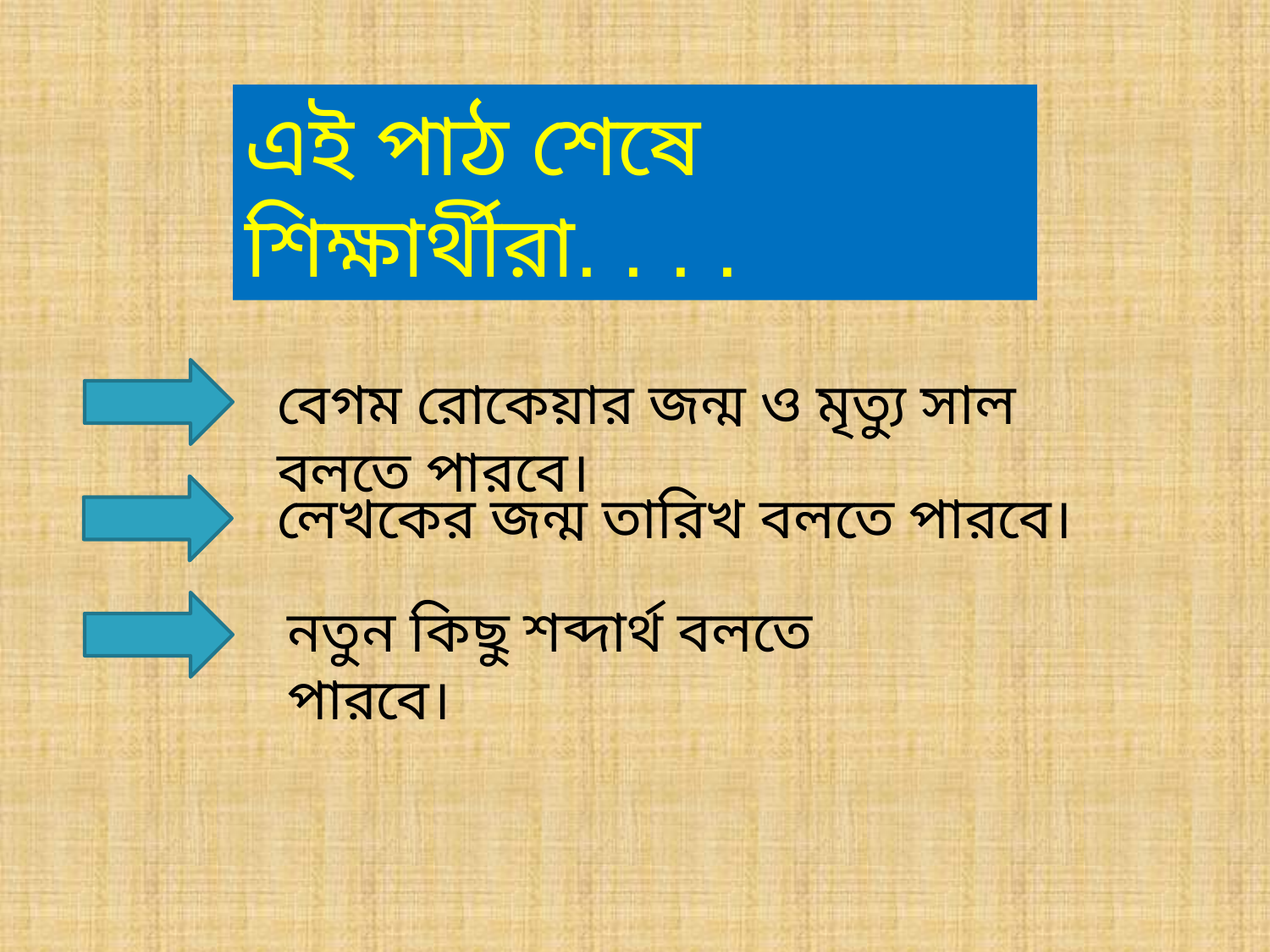

এই পাঠ শেষে শিক্ষার্থীরা. . . .

বেগম রোকেয়ার জন্ম ও মৃত্যু সাল বলতে পারবে।

লেখকের জন্ম তারিখ বলতে পারবে।
নতুন কিছু শব্দার্থ বলতে পারবে।